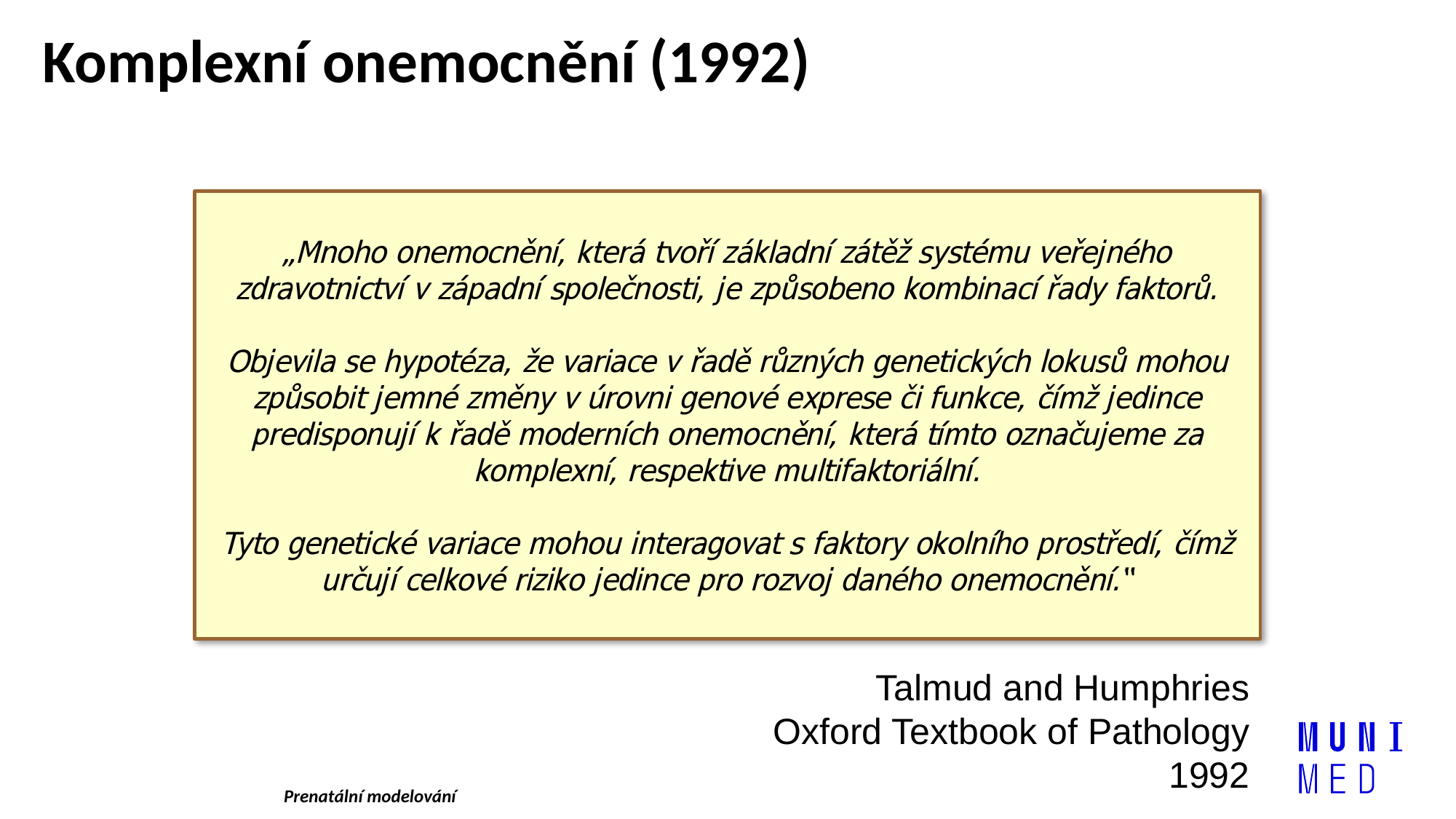

Komplexní onemocnění (1992)

„Mnoho onemocnění, která tvoří základní zátěž systému veřejného zdravotnictví v západní společnosti, je způsobeno kombinací řady faktorů.

Objevila se hypotéza, že variace v řadě různých genetických lokusů mohou způsobit jemné změny v úrovni genové exprese či funkce, čímž jedince predisponují k řadě moderních onemocnění, která tímto označujeme za komplexní, respektive multifaktoriální.

Tyto genetické variace mohou interagovat s faktory okolního prostředí, čímž určují celkové riziko jedince pro rozvoj daného onemocnění.“

Talmud and Humphries
Oxford Textbook of Pathology
1992
Prenatální modelování